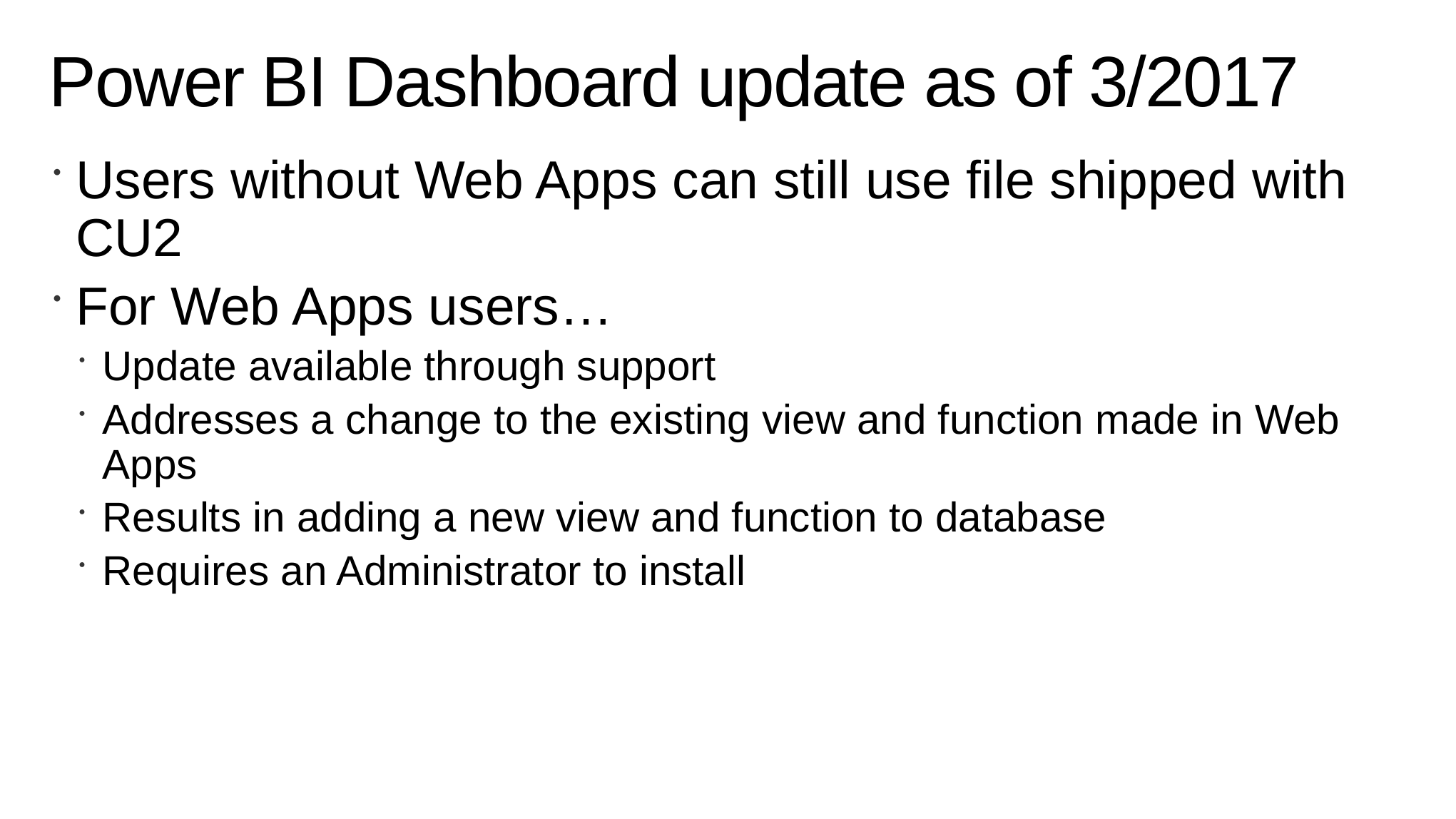

# Power BI Dashboard update as of 3/2017
Users without Web Apps can still use file shipped with CU2
For Web Apps users…
Update available through support
Addresses a change to the existing view and function made in Web Apps
Results in adding a new view and function to database
Requires an Administrator to install